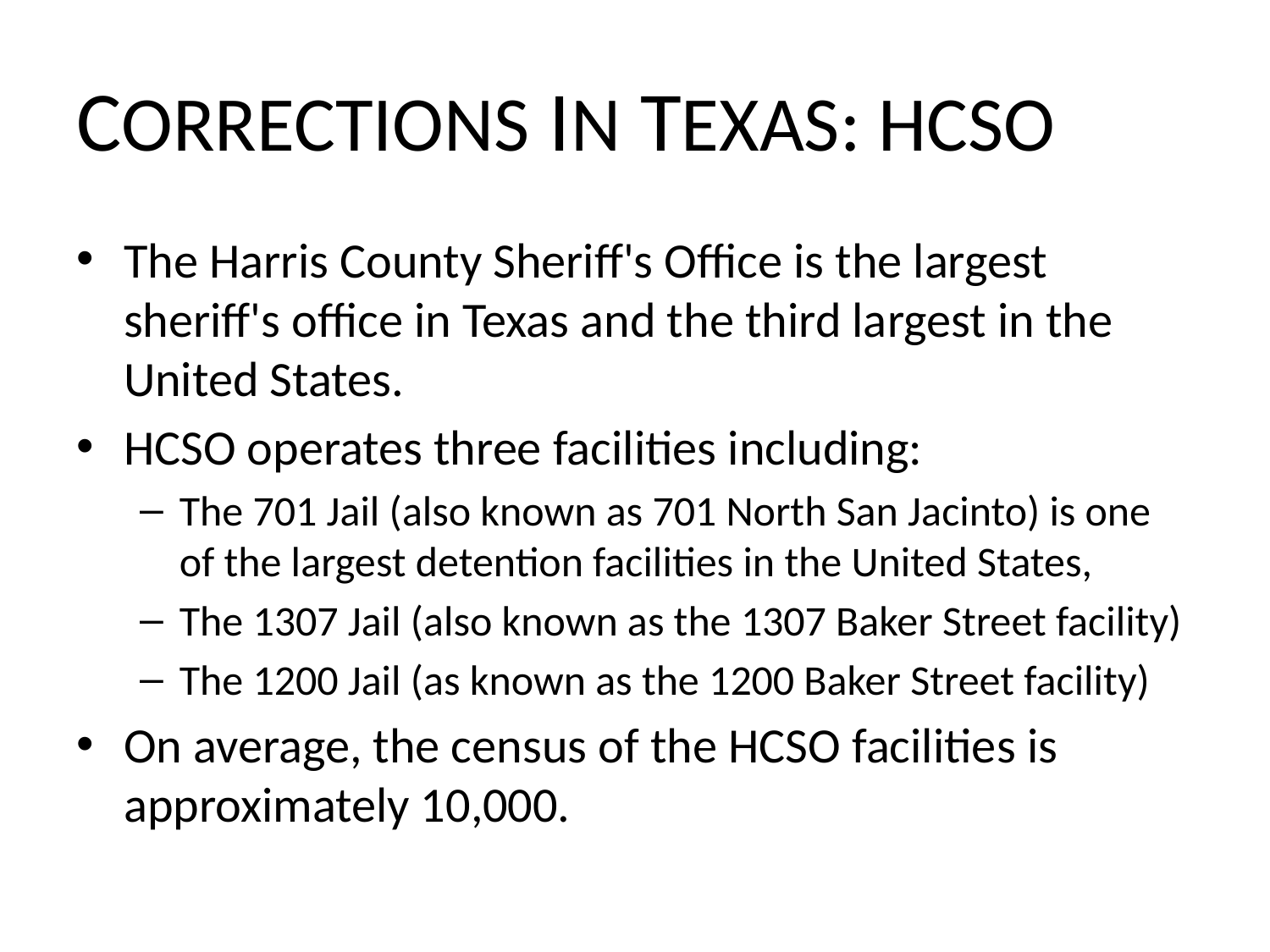

# Corrections In Texas: HCSO
The Harris County Sheriff's Office is the largest sheriff's office in Texas and the third largest in the United States.
HCSO operates three facilities including:
The 701 Jail (also known as 701 North San Jacinto) is one of the largest detention facilities in the United States,
The 1307 Jail (also known as the 1307 Baker Street facility)
The 1200 Jail (as known as the 1200 Baker Street facility)
On average, the census of the HCSO facilities is approximately 10,000.